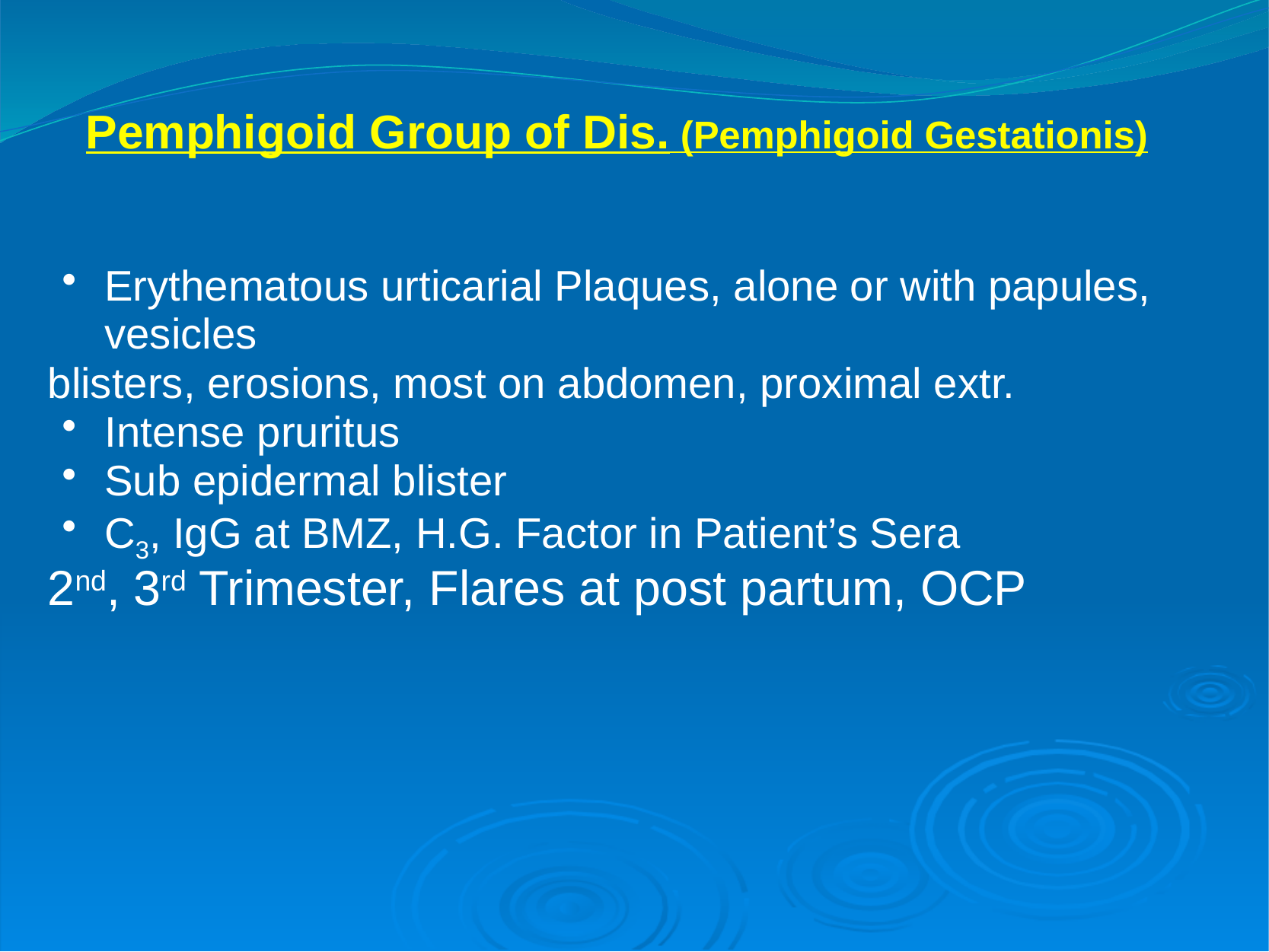

# Pemphigoid Group of Dis. (Pemphigoid Gestationis)
Erythematous urticarial Plaques, alone or with papules, vesicles
blisters, erosions, most on abdomen, proximal extr.
Intense pruritus
Sub epidermal blister
C3, IgG at BMZ, H.G. Factor in Patient’s Sera
2nd, 3rd Trimester, Flares at post partum, OCP